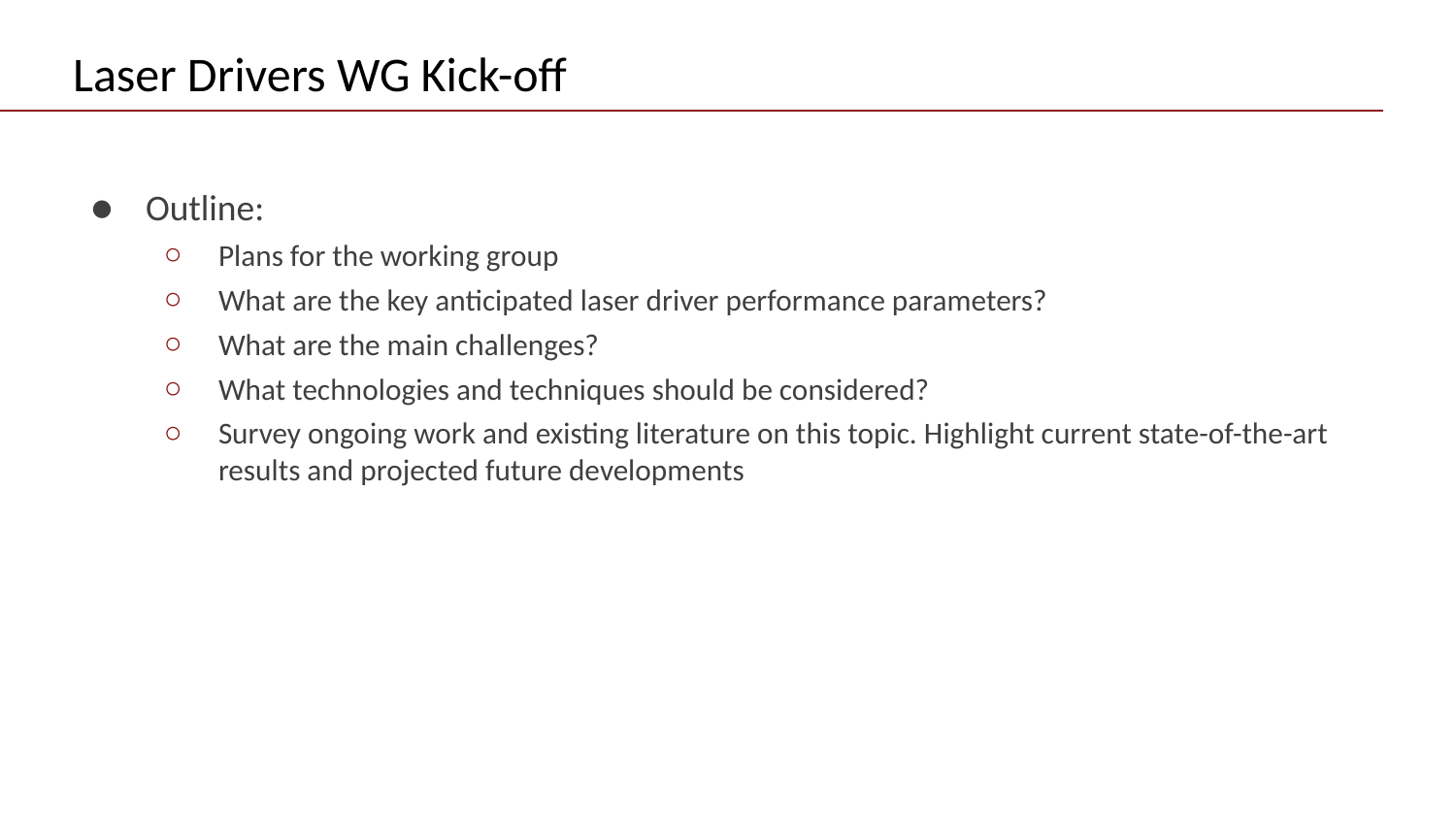

# Laser Drivers WG Kick-off

Outline:
Plans for the working group
What are the key anticipated laser driver performance parameters?
What are the main challenges?
What technologies and techniques should be considered?
Survey ongoing work and existing literature on this topic. Highlight current state-of-the-art results and projected future developments